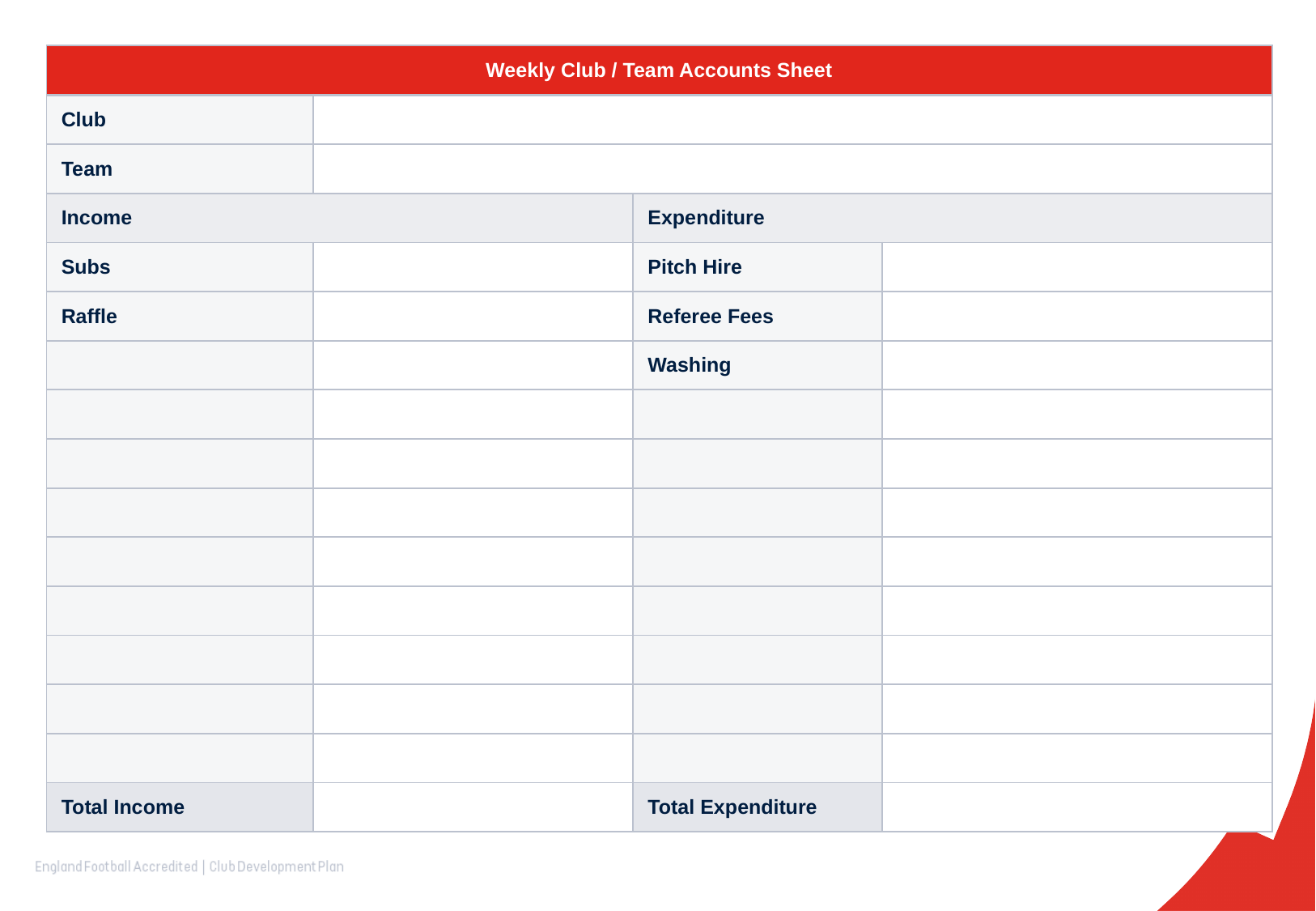

| Weekly Club / Team Accounts Sheet | Cost (£) |  |  |
| --- | --- | --- | --- |
| Club |  |  |  |
| Team |  |  |  |
| Income |  | Expenditure |  |
| Subs |  | Pitch Hire |  |
| Raffle |  | Referee Fees |  |
|  |  | Washing |  |
|  |  |  |  |
|  |  |  |  |
|  |  |  |  |
|  |  |  |  |
|  |  |  |  |
|  |  |  |  |
|  |  |  |  |
|  |  |  |  |
| Total Income |  | Total Expenditure |  |